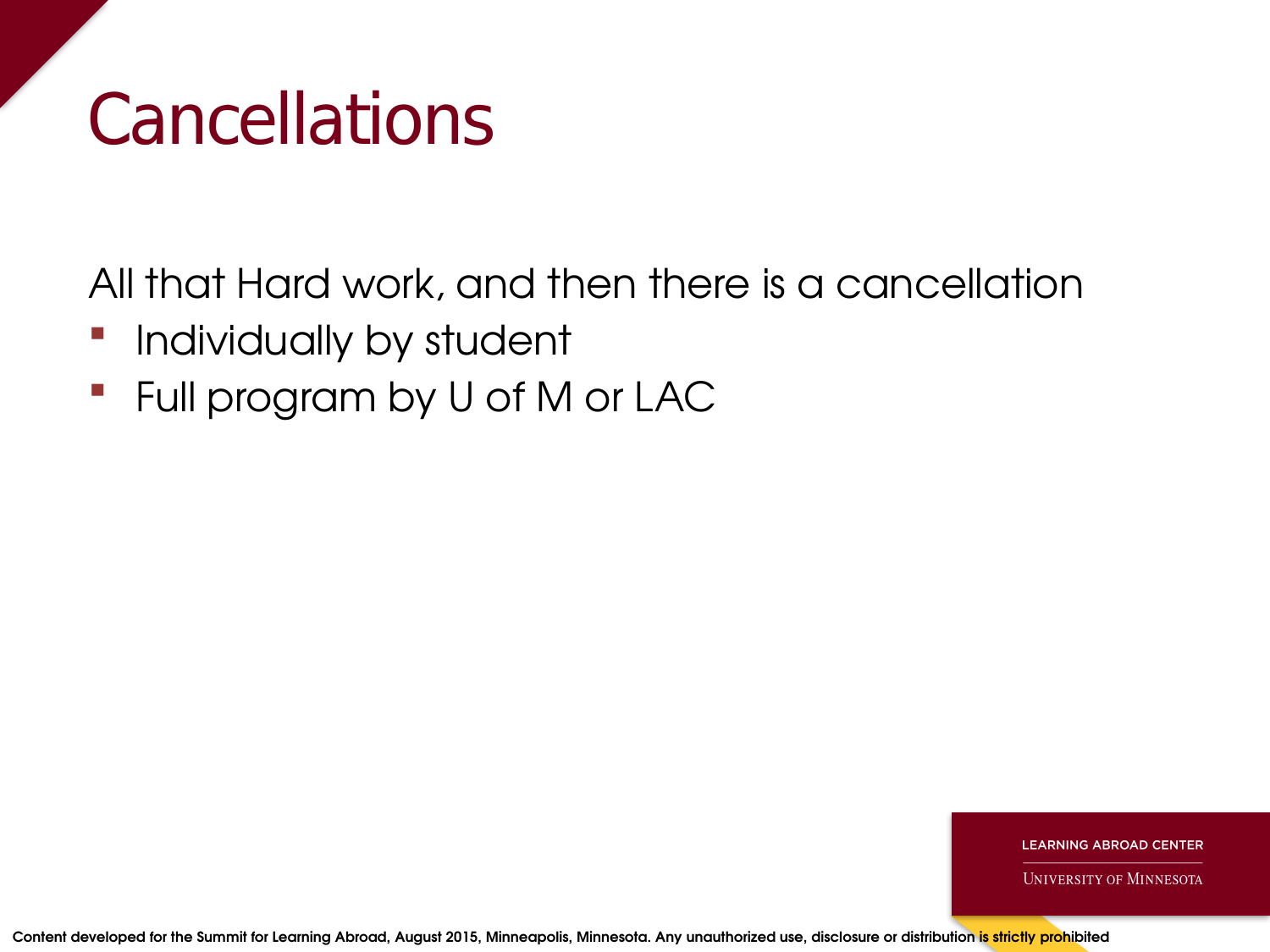

# Cancellations
All that Hard work, and then there is a cancellation
Individually by student
Full program by U of M or LAC
Content developed for the Summit for Learning Abroad, August 2015, Minneapolis, Minnesota. Any unauthorized use, disclosure or distribution is strictly prohibited